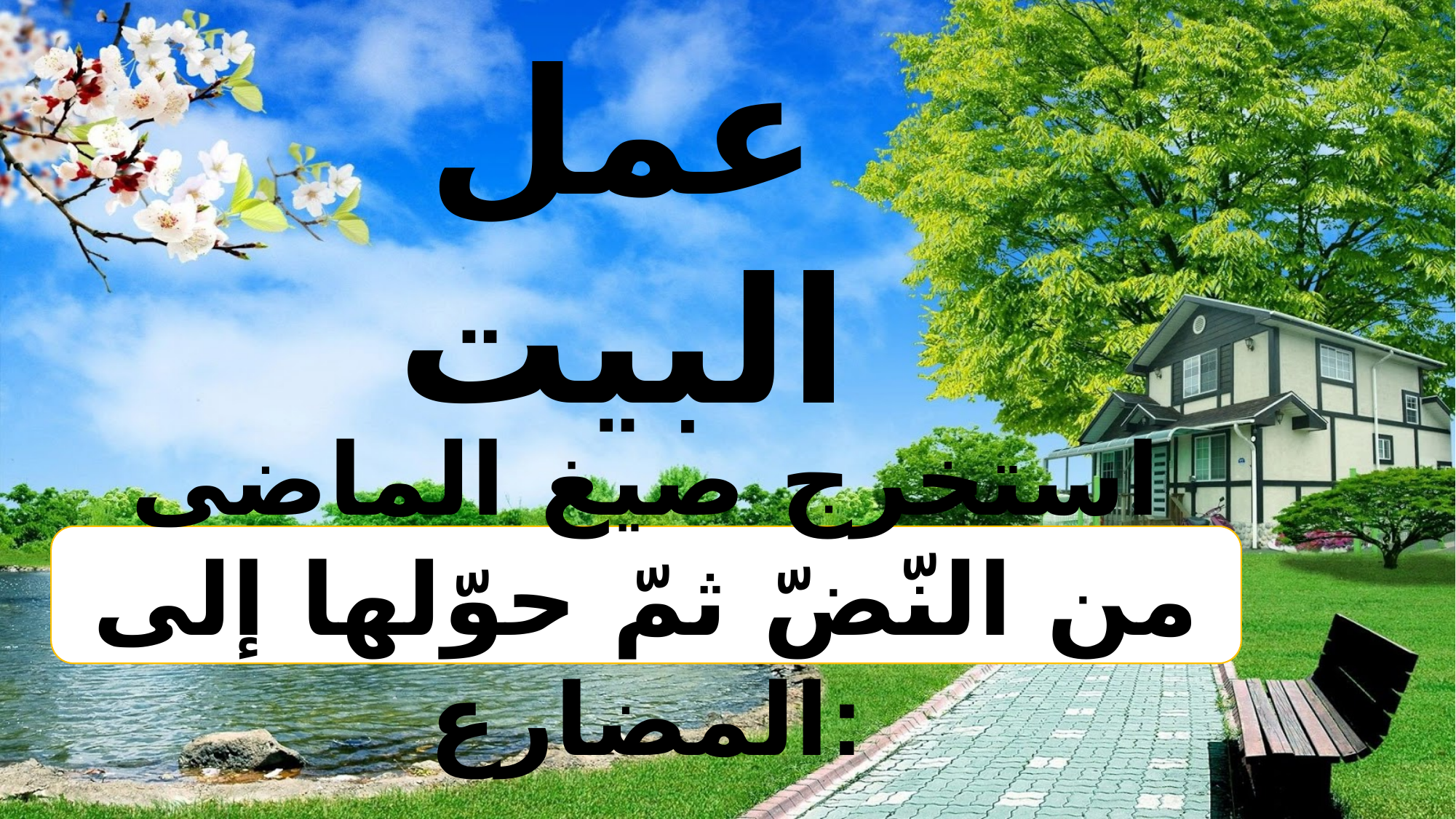

عمل البيت
استخرج صيغ الماضى من النّضّ ثمّ حوّلها إلى المضارع: